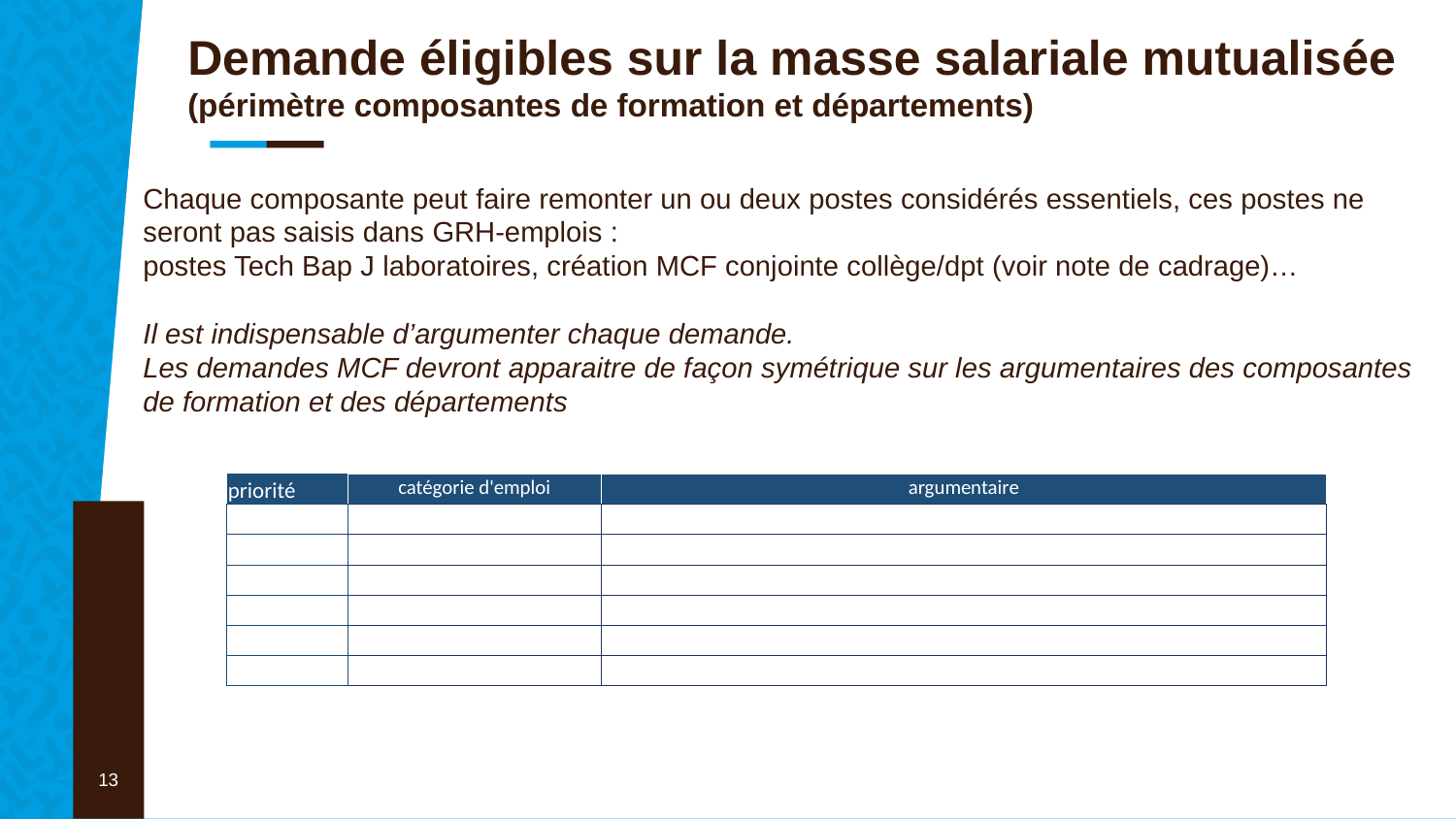

Demande éligibles sur la masse salariale mutualisée
(périmètre composantes de formation et départements)
Chaque composante peut faire remonter un ou deux postes considérés essentiels, ces postes ne seront pas saisis dans GRH-emplois :
postes Tech Bap J laboratoires, création MCF conjointe collège/dpt (voir note de cadrage)…

Il est indispensable d’argumenter chaque demande.
Les demandes MCF devront apparaitre de façon symétrique sur les argumentaires des composantes de formation et des départements

| priorité | catégorie d'emploi | argumentaire |
| --- | --- | --- |
|  |  |  |
|  |  |  |
|  |  |  |
|  |  |  |
|  |  |  |
|  |  |  |
13